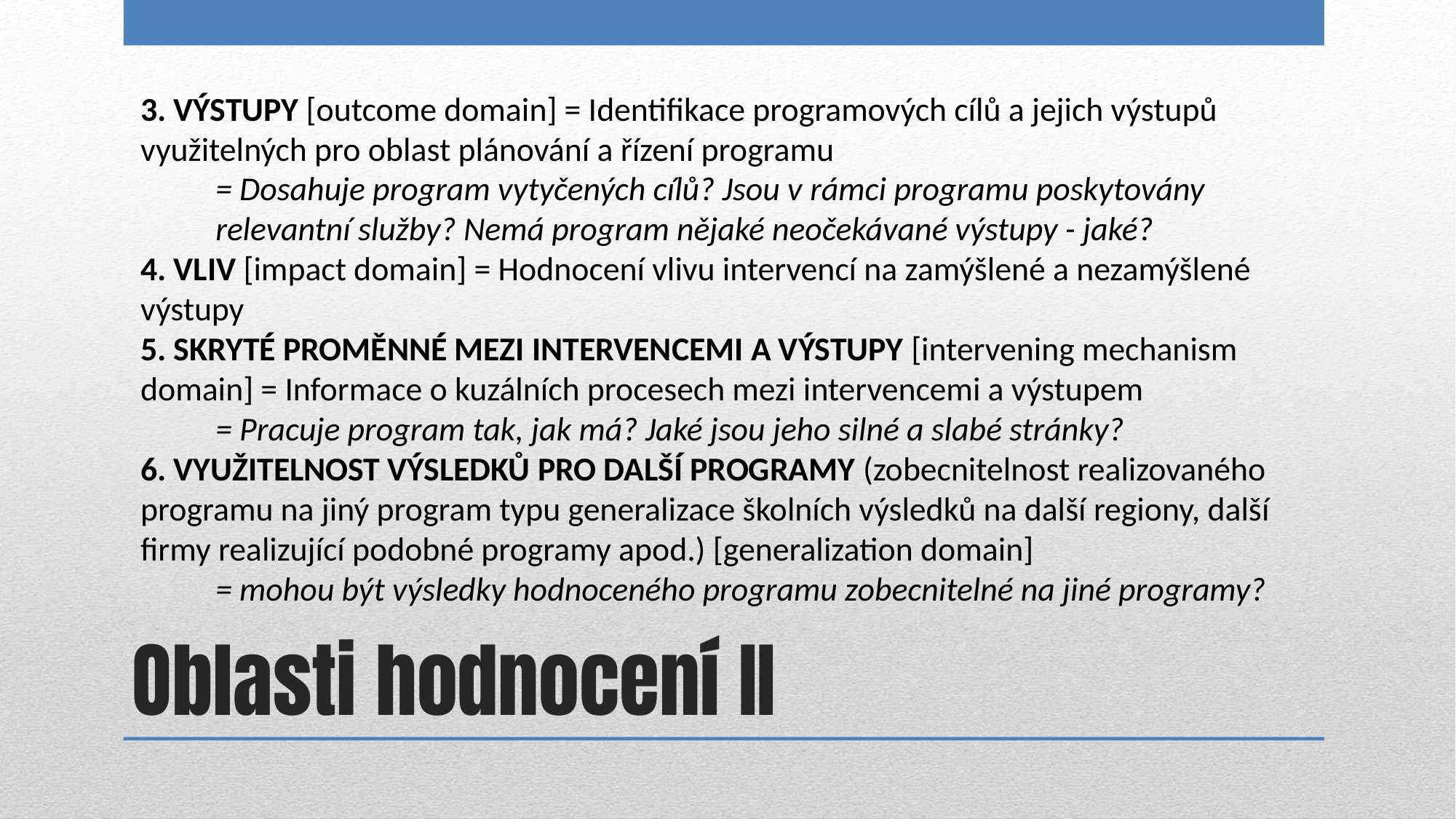

VÝSTUPY [outcome domain] = Identifikace programových cílů a jejich výstupů využitelných pro oblast plánování a řízení programu
= Dosahuje program vytyčených cílů? Jsou v rámci programu poskytovány relevantní služby? Nemá program nějaké neočekávané výstupy - jaké?
 VLIV [impact domain] = Hodnocení vlivu intervencí na zamýšlené a nezamýšlené výstupy
 SKRYTÉ PROMĚNNÉ MEZI INTERVENCEMI A VÝSTUPY [intervening mechanism domain] = Informace o kuzálních procesech mezi intervencemi a výstupem
= Pracuje program tak, jak má? Jaké jsou jeho silné a slabé stránky?
 VYUŽITELNOST VÝSLEDKŮ PRO DALŠÍ PROGRAMY (zobecnitelnost realizovaného programu na jiný program typu generalizace školních výsledků na další regiony, další firmy realizující podobné programy apod.) [generalization domain]
= mohou být výsledky hodnoceného programu zobecnitelné na jiné programy?

# Oblasti hodnocení II